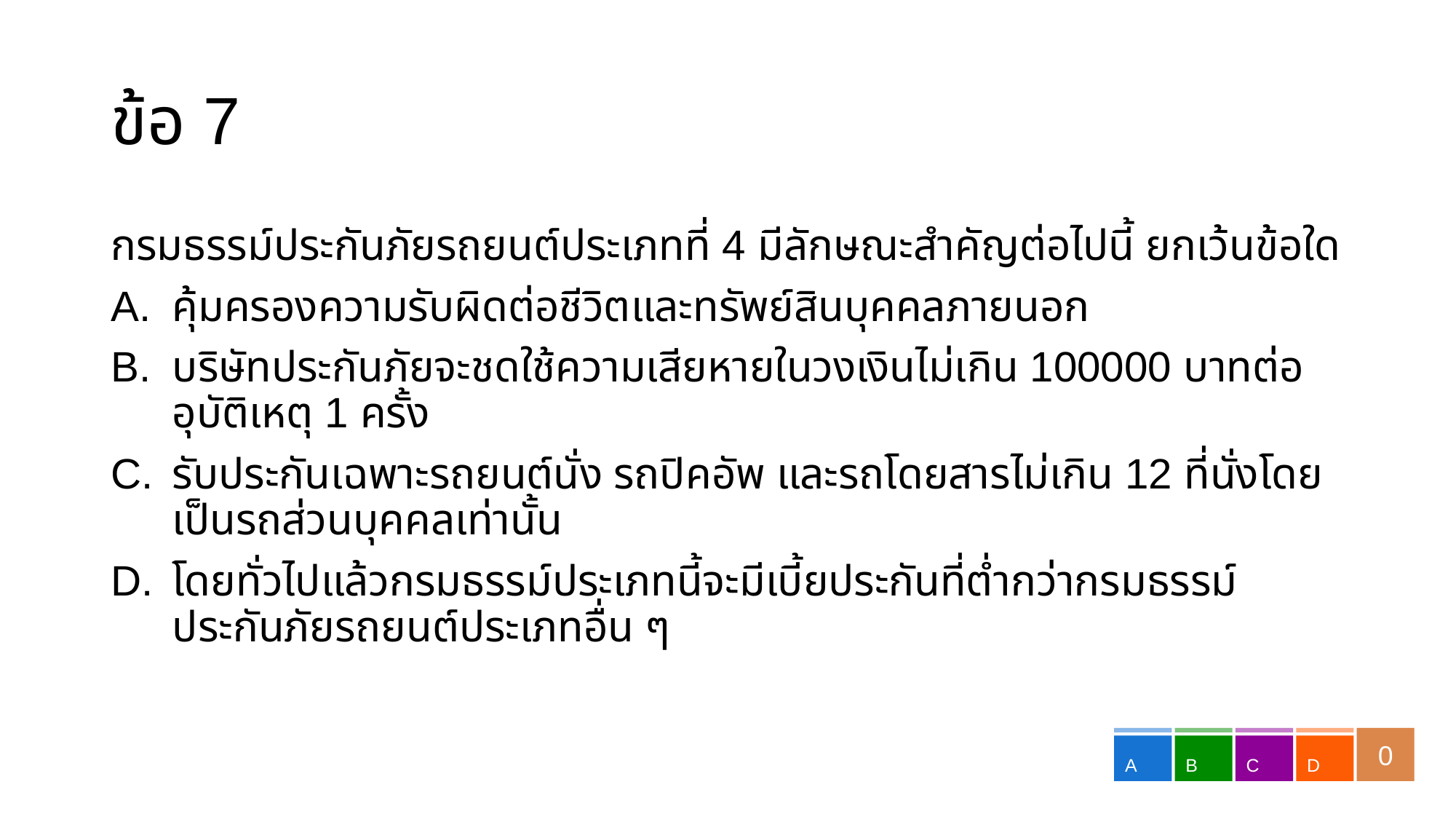

# ข้อ 7
กรมธรรม์ประกันภัยรถยนต์ประเภทที่ 4 มีลักษณะสำคัญต่อไปนี้ ยกเว้นข้อใด
คุ้มครองความรับผิดต่อชีวิตและทรัพย์สินบุคคลภายนอก
บริษัทประกันภัยจะชดใช้ความเสียหายในวงเงินไม่เกิน 100000 บาทต่ออุบัติเหตุ 1 ครั้ง
รับประกันเฉพาะรถยนต์นั่ง รถปิคอัพ และรถโดยสารไม่เกิน 12 ที่นั่งโดยเป็นรถส่วนบุคคลเท่านั้น
โดยทั่วไปแล้วกรมธรรม์ประเภทนี้จะมีเบี้ยประกันที่ต่ำกว่ากรมธรรม์ประกันภัยรถยนต์ประเภทอื่น ๆ

0

A
B
C
D